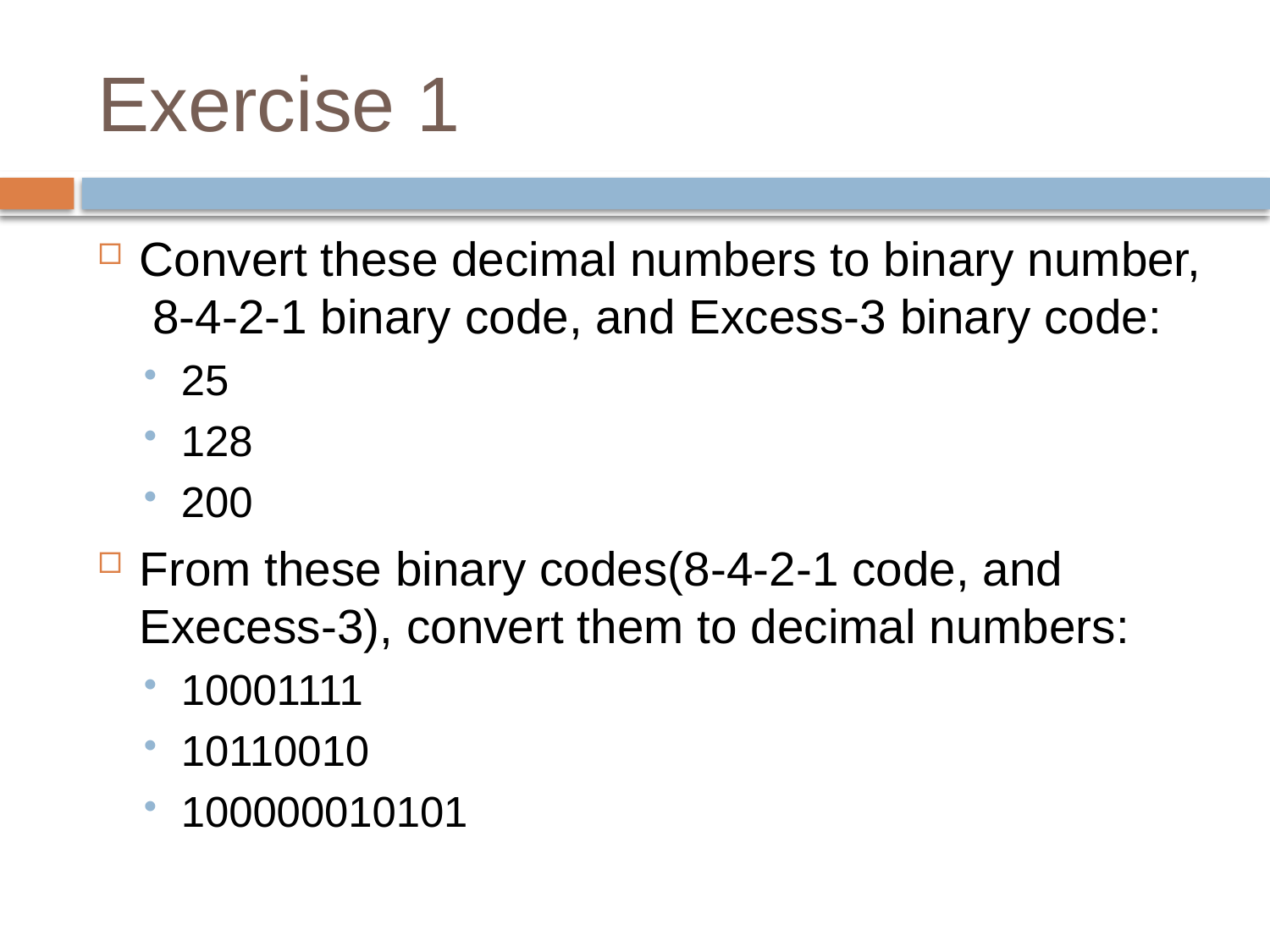

# Exercise 1
Convert these decimal numbers to binary number,  8-4-2-1 binary code, and Excess-3 binary code:
25
128
200
From these binary codes(8-4-2-1 code, and Execess-3), convert them to decimal numbers:
10001111
10110010
100000010101